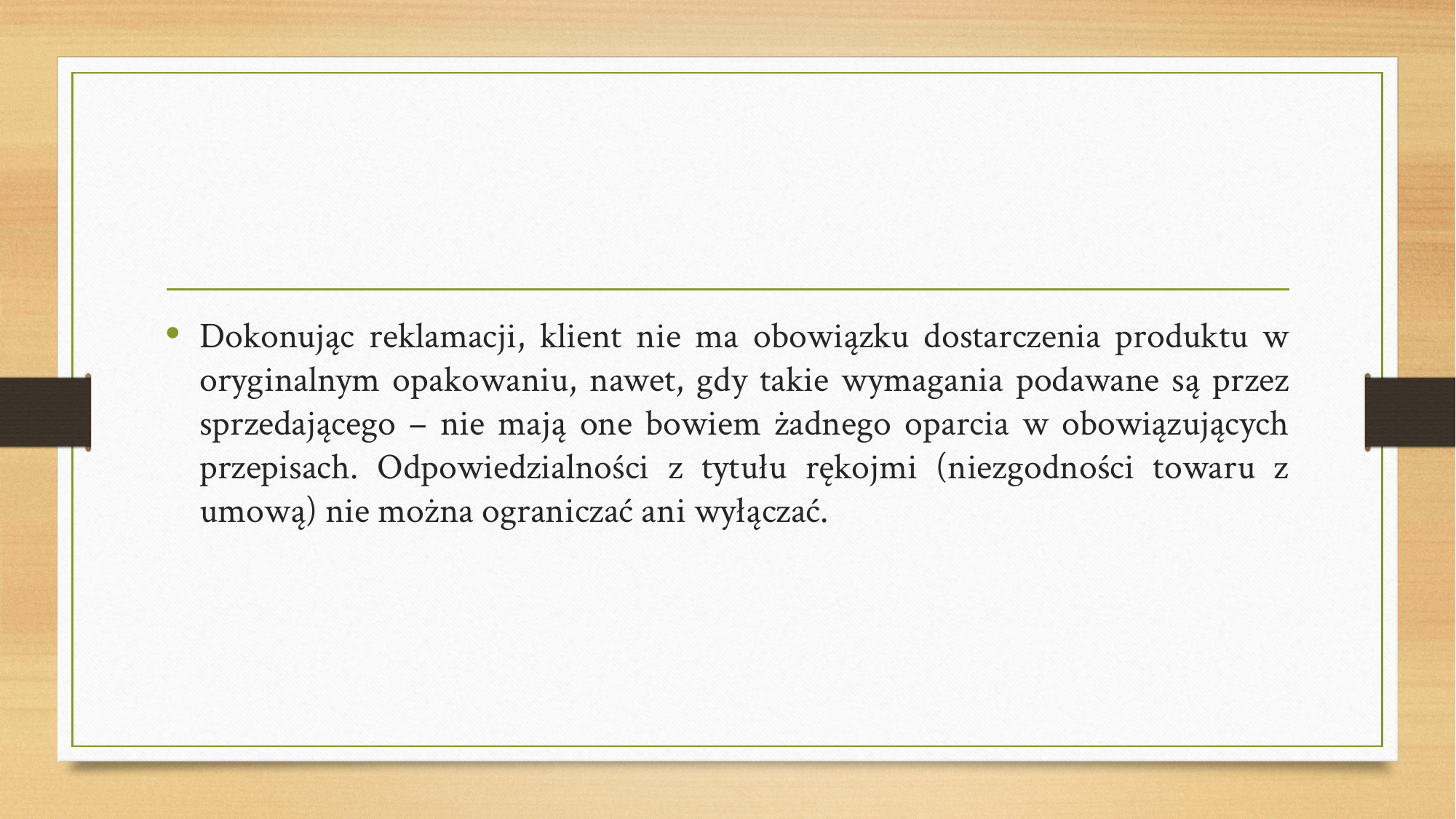

#
Dokonując reklamacji, klient nie ma obowiązku dostarczenia produktu w oryginalnym opakowaniu, nawet, gdy takie wymagania podawane są przez sprzedającego – nie mają one bowiem żadnego oparcia w obowiązujących przepisach. Odpowiedzialności z tytułu rękojmi (niezgodności towaru z umową) nie można ograniczać ani wyłączać.